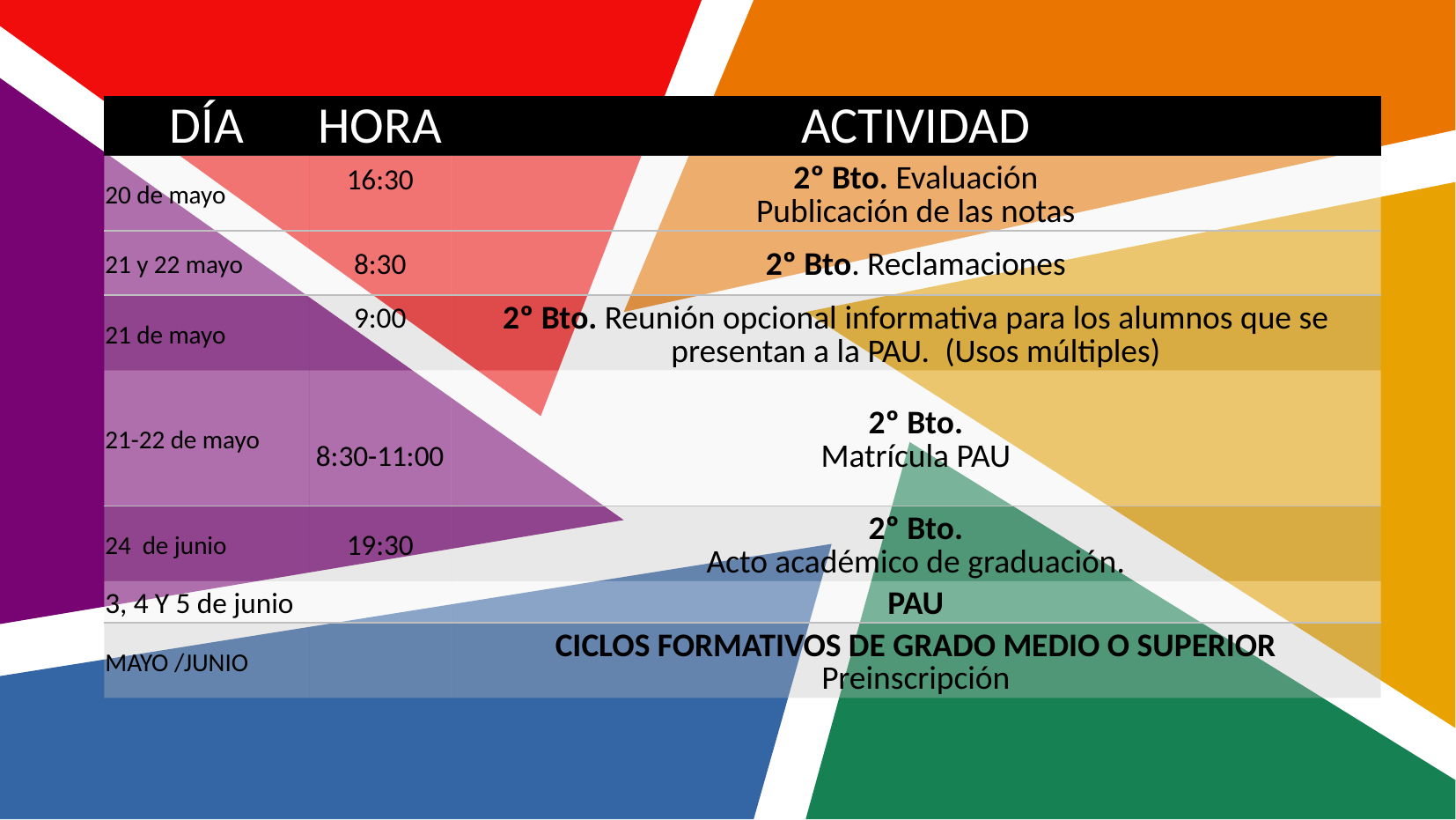

| DÍA | HORA | ACTIVIDAD |
| --- | --- | --- |
| 20 de mayo | 16:30 | 2º Bto. Evaluación Publicación de las notas |
| 21 y 22 mayo | 8:30 | 2º Bto. Reclamaciones |
| 21 de mayo | 9:00 | 2º Bto. Reunión opcional informativa para los alumnos que se presentan a la PAU.  (Usos múltiples) |
| 21-22 de mayo | 8:30-11:00 | 2º Bto. Matrícula PAU |
| 24 de junio | 19:30 | 2º Bto. Acto académico de graduación. |
| 3, 4 Y 5 de junio |  | PAU |
| MAYO /JUNIO |  | CICLOS FORMATIVOS DE GRADO MEDIO O SUPERIOR Preinscripción |